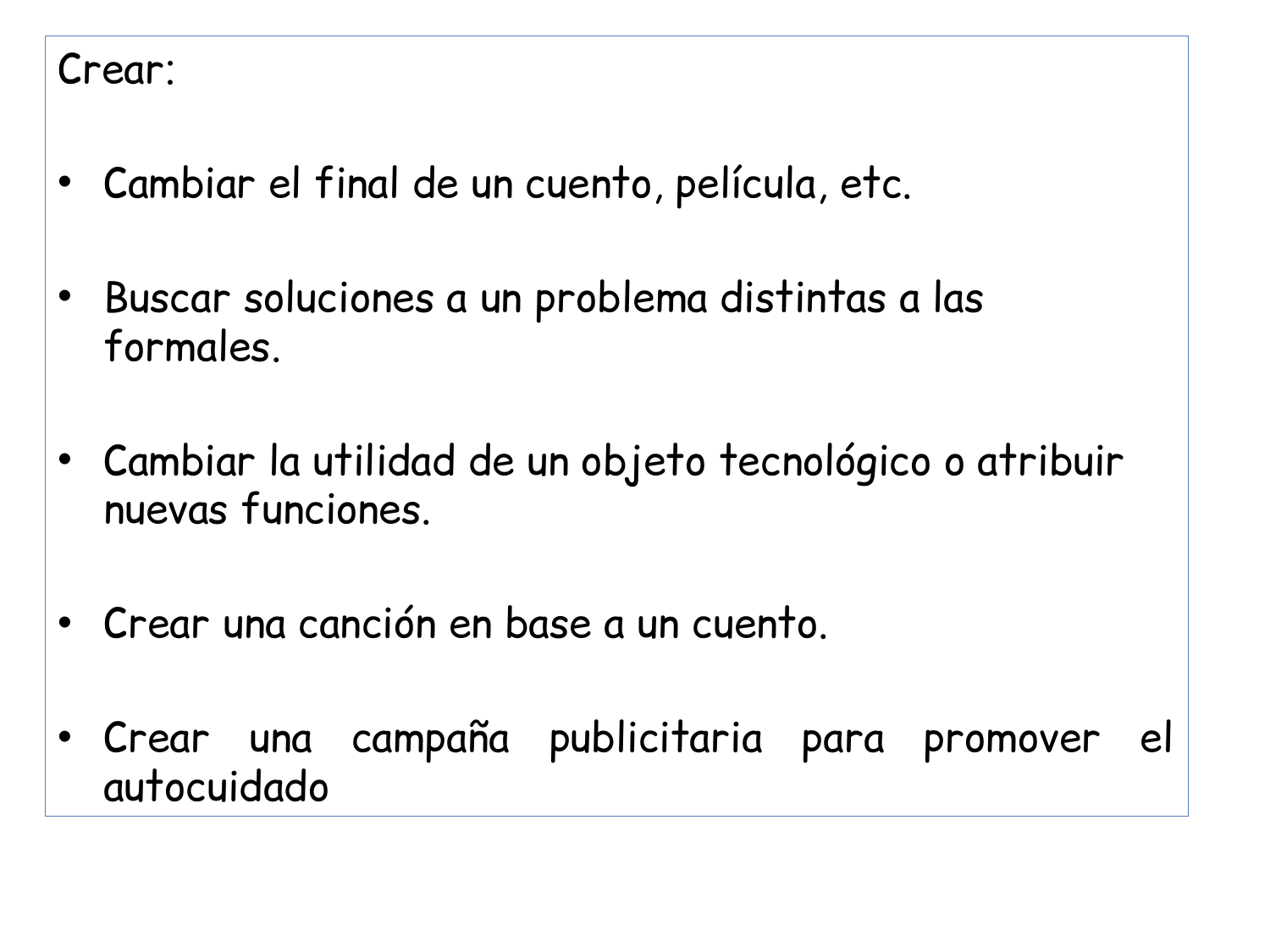

Crear:

Cambiar el final de un cuento, película, etc.

Buscar soluciones a un problema distintas a las formales.

Cambiar la utilidad de un objeto tecnológico o atribuir nuevas funciones.

Crear una canción en base a un cuento.

Crear una campaña publicitaria para promover el autocuidado